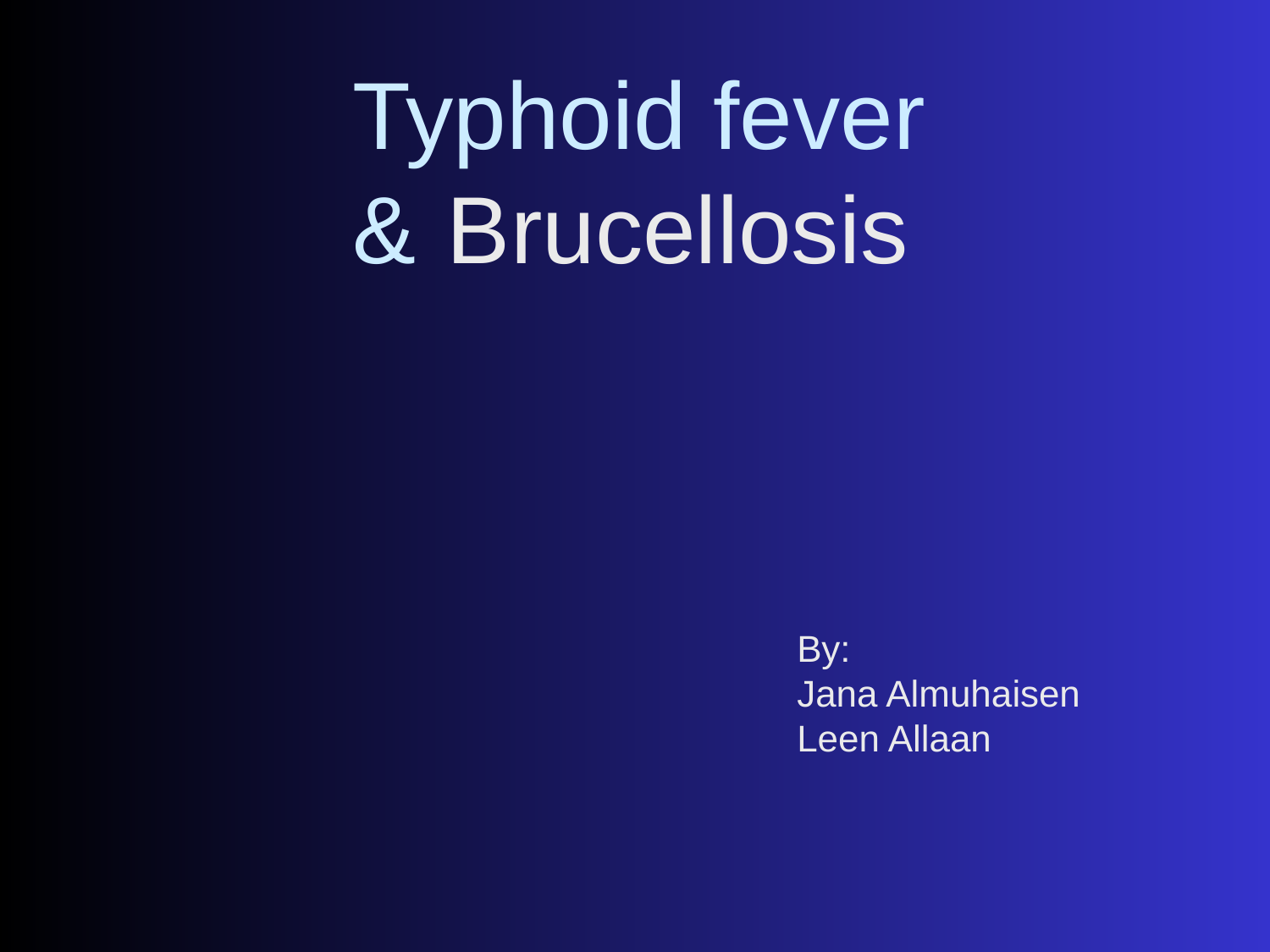

Typhoid fever & Brucellosis
By:
Jana Almuhaisen
Leen Allaan